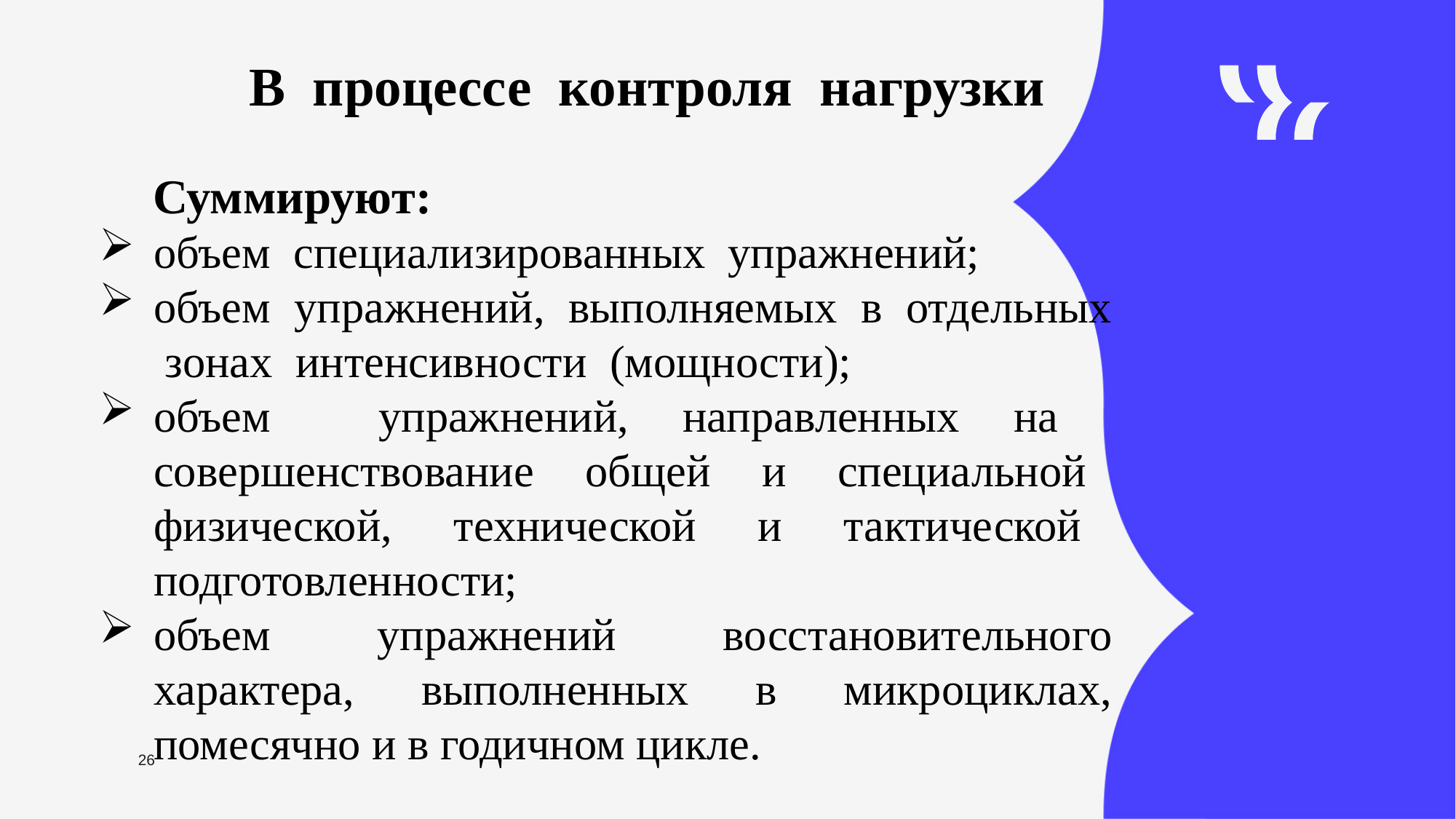

В  процессе  контроля  нагрузки

Суммируют:
объем  специализированных  упражнений;
объем  упражнений,  выполняемых  в  отдельных  зонах  интенсивности  (мощности);
объем  упражнений, направленных на  совершенствование  общей  и  специальной  физической,  технической  и  тактической  подготовленности;
объем упражнений восстановительного характера, выполненных в микроциклах, помесячно и в годичном цикле.
26